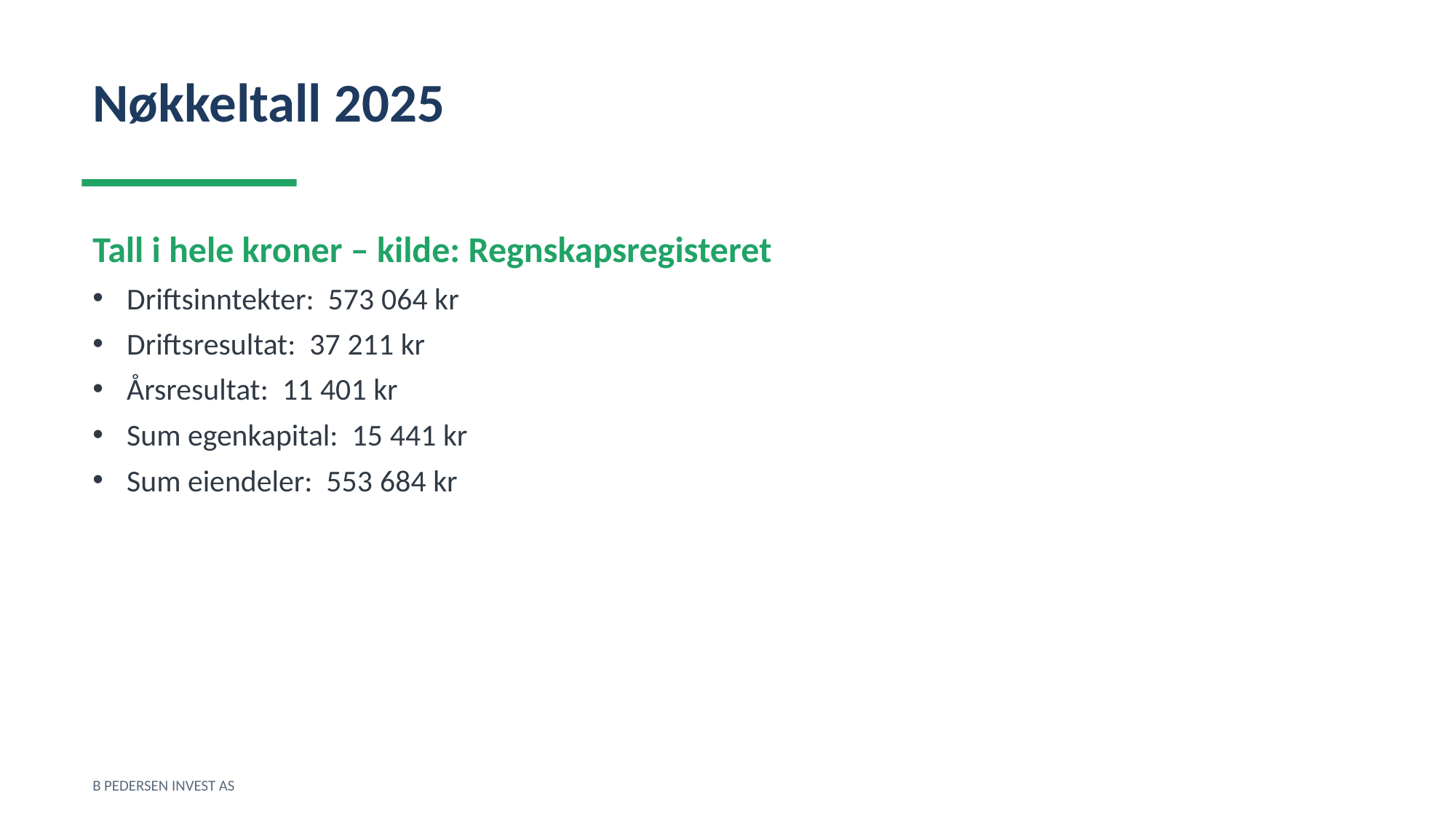

Nøkkeltall 2025

Tall i hele kroner – kilde: Regnskapsregisteret
Driftsinntekter:  573 064 kr
Driftsresultat:  37 211 kr
Årsresultat:  11 401 kr
Sum egenkapital:  15 441 kr
Sum eiendeler:  553 684 kr
B PEDERSEN INVEST AS